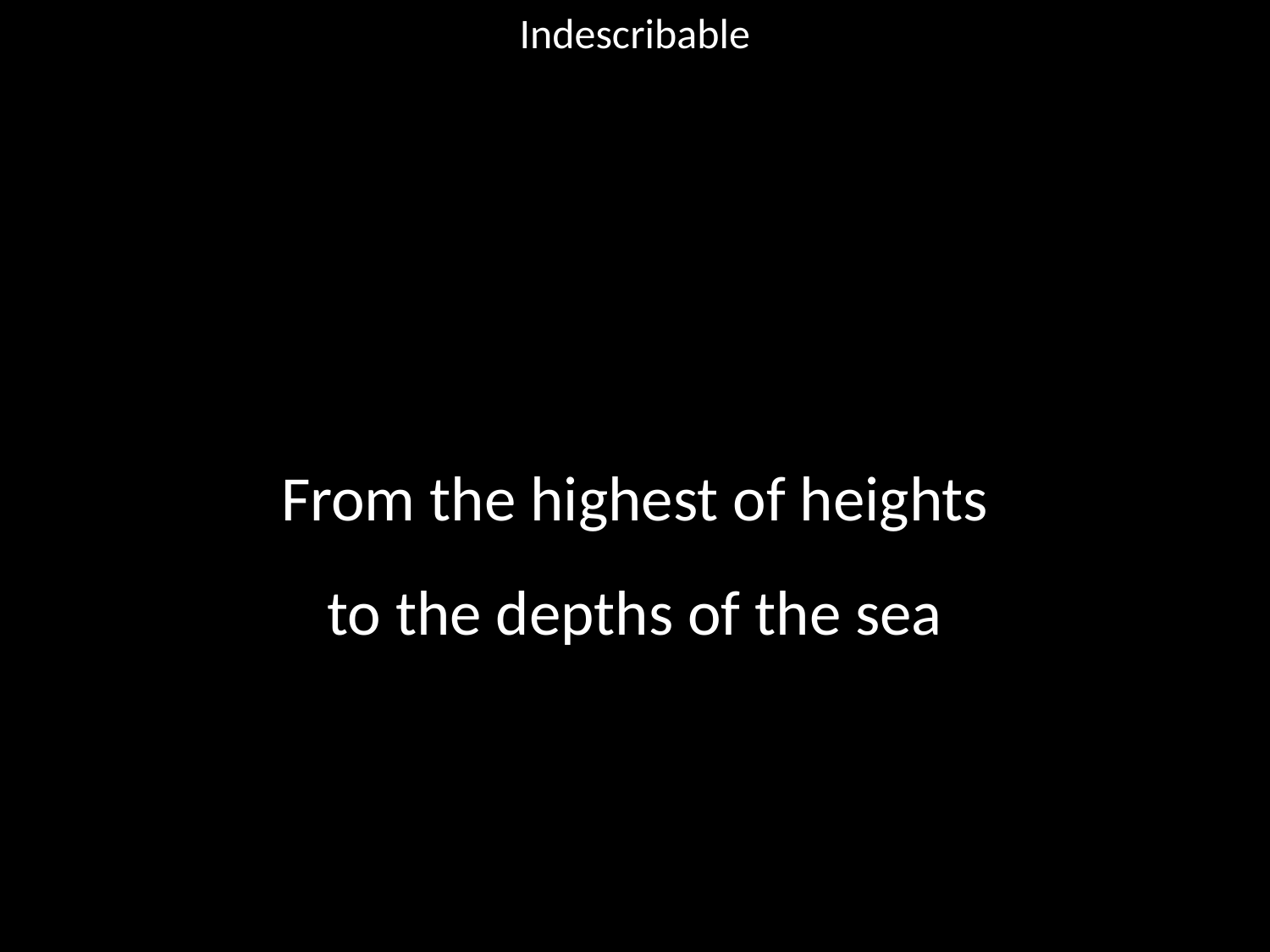

Indescribable
#
From the highest of heights
to the depths of the sea